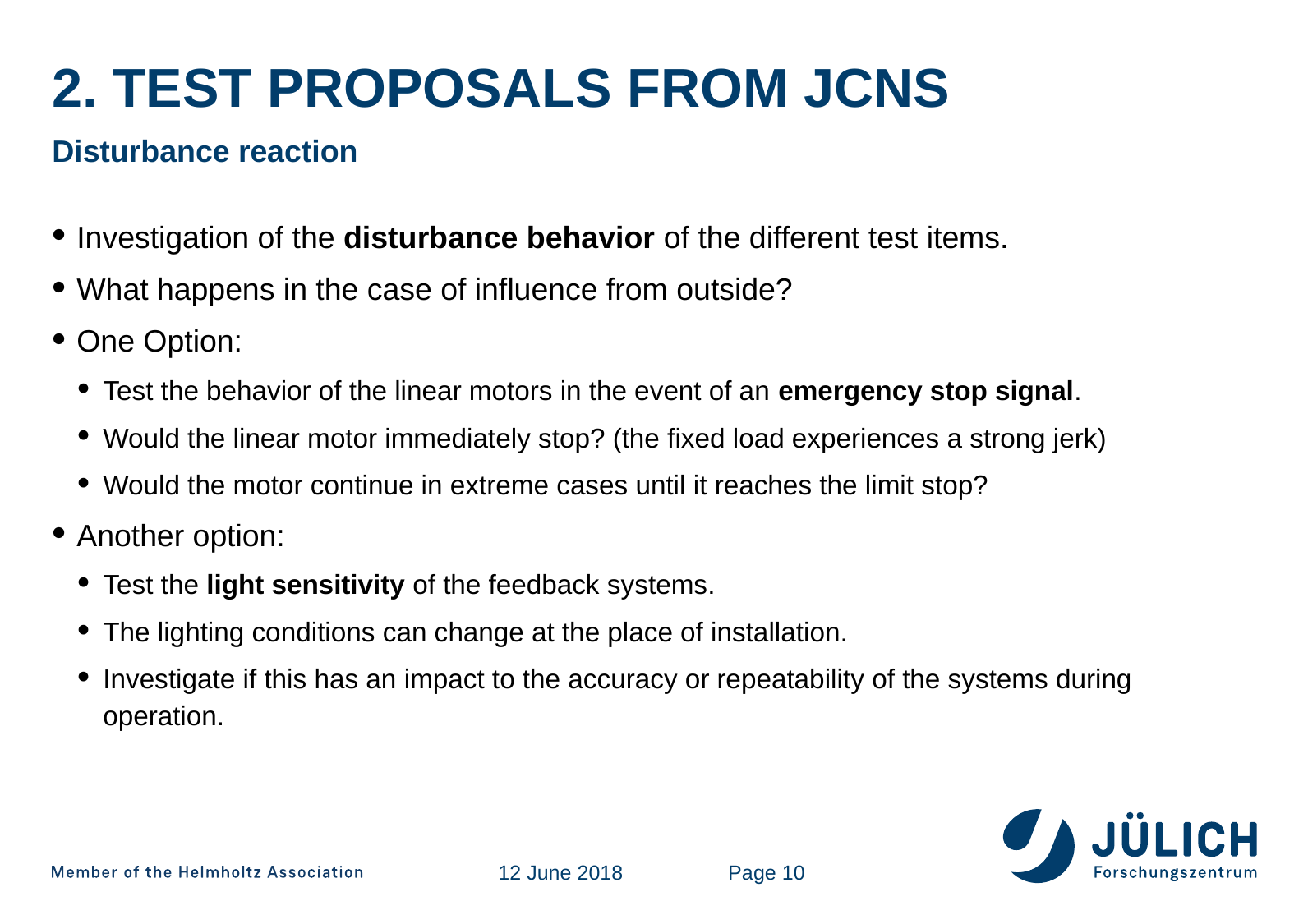

# 2. Test proposals from jcns
Disturbance reaction

Investigation of the disturbance behavior of the different test items.
What happens in the case of influence from outside?
One Option:
Test the behavior of the linear motors in the event of an emergency stop signal.
Would the linear motor immediately stop? (the fixed load experiences a strong jerk)
Would the motor continue in extreme cases until it reaches the limit stop?
Another option:
Test the light sensitivity of the feedback systems.
The lighting conditions can change at the place of installation.
Investigate if this has an impact to the accuracy or repeatability of the systems during operation.
12 June 2018
Page 10